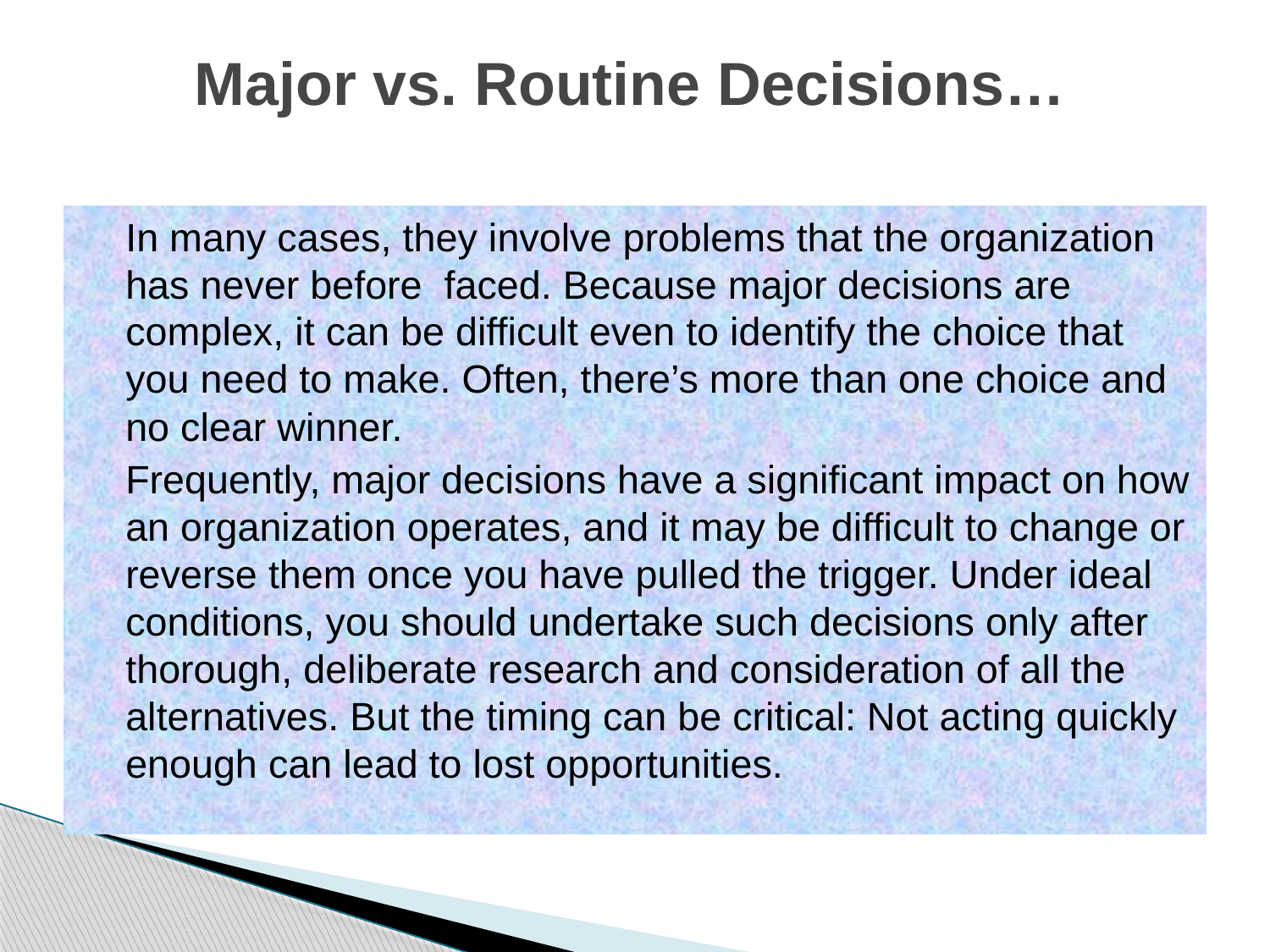

# Major vs. Routine Decisions…
	In many cases, they involve problems that the organization has never before  faced. Because major decisions are complex, it can be difficult even to identify the choice that you need to make. Often, there’s more than one choice and no clear winner.
	Frequently, major decisions have a significant impact on how an organization operates, and it may be difficult to change or reverse them once you have pulled the trigger. Under ideal conditions, you should undertake such decisions only after thorough, deliberate research and consideration of all the alternatives. But the timing can be critical: Not acting quickly enough can lead to lost opportunities.